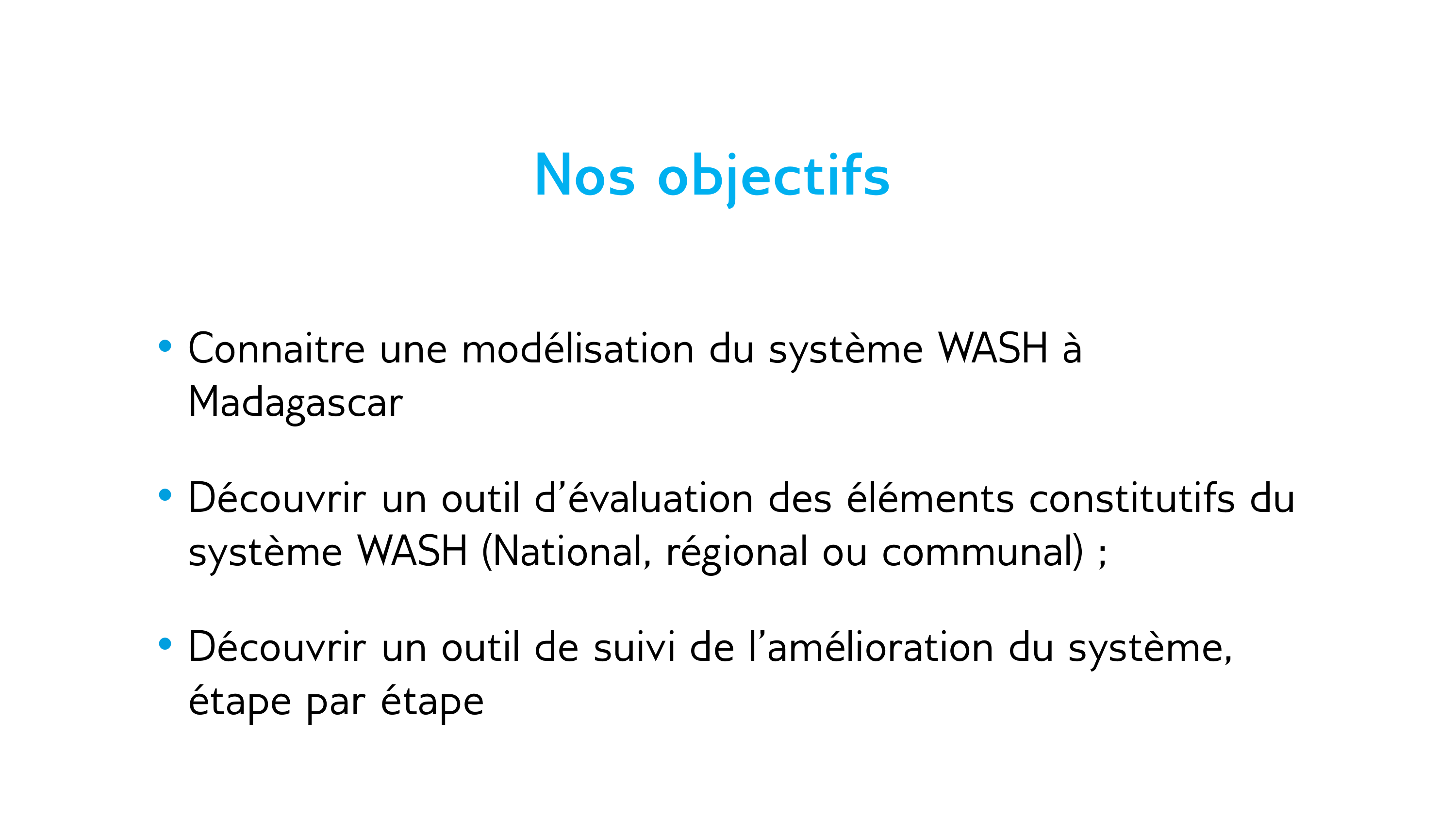

Nos objectifs
Connaitre une modélisation du système WASH à Madagascar
Découvrir un outil d’évaluation des éléments constitutifs du système WASH (National, régional ou communal) ;
Découvrir un outil de suivi de l’amélioration du système, étape par étape